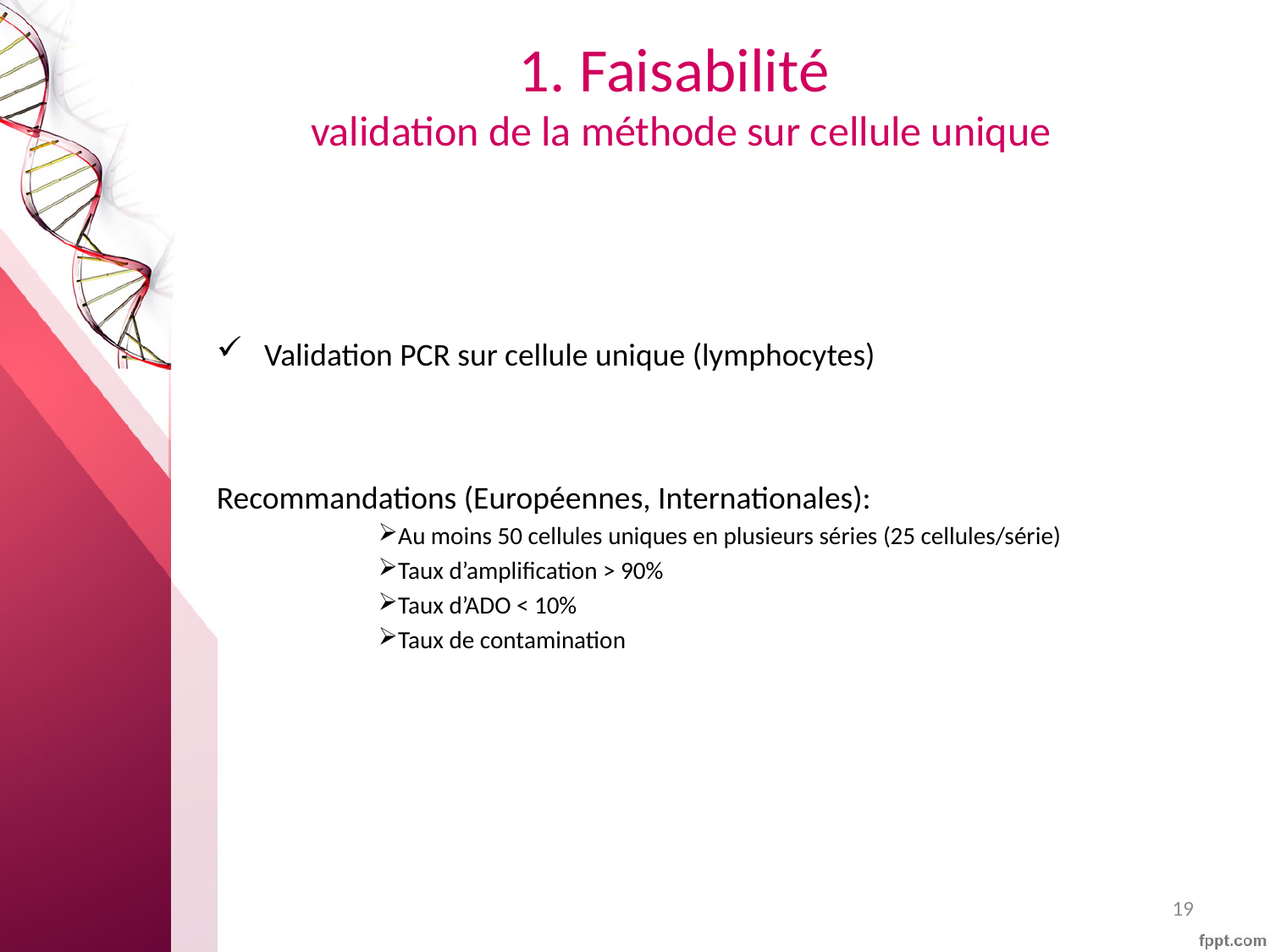

# 1. Faisabilité validation de la méthode sur cellule unique
Validation PCR sur cellule unique (lymphocytes)

Recommandations (Européennes, Internationales):
Au moins 50 cellules uniques en plusieurs séries (25 cellules/série)
Taux d’amplification > 90%
Taux d’ADO < 10%
Taux de contamination

19